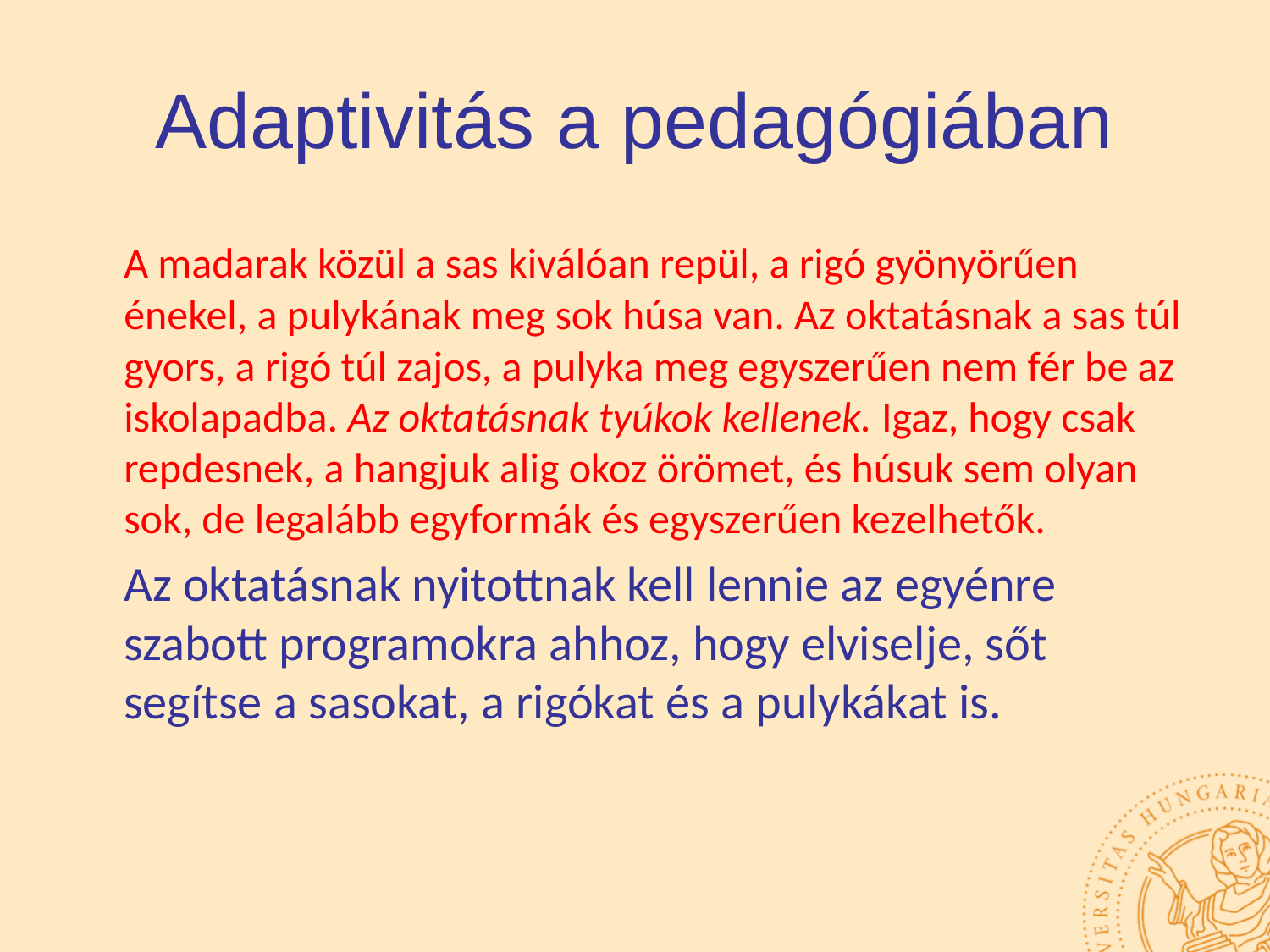

# Adaptivitás a pedagógiában
	A madarak közül a sas kiválóan repül, a rigó gyönyörűen énekel, a pulykának meg sok húsa van. Az oktatásnak a sas túl gyors, a rigó túl zajos, a pulyka meg egyszerűen nem fér be az iskolapadba. Az oktatásnak tyúkok kellenek. Igaz, hogy csak repdesnek, a hangjuk alig okoz örömet, és húsuk sem olyan sok, de legalább egyformák és egyszerűen kezelhetők.
	Az oktatásnak nyitottnak kell lennie az egyénre szabott programokra ahhoz, hogy elviselje, sőt segítse a sasokat, a rigókat és a pulykákat is.